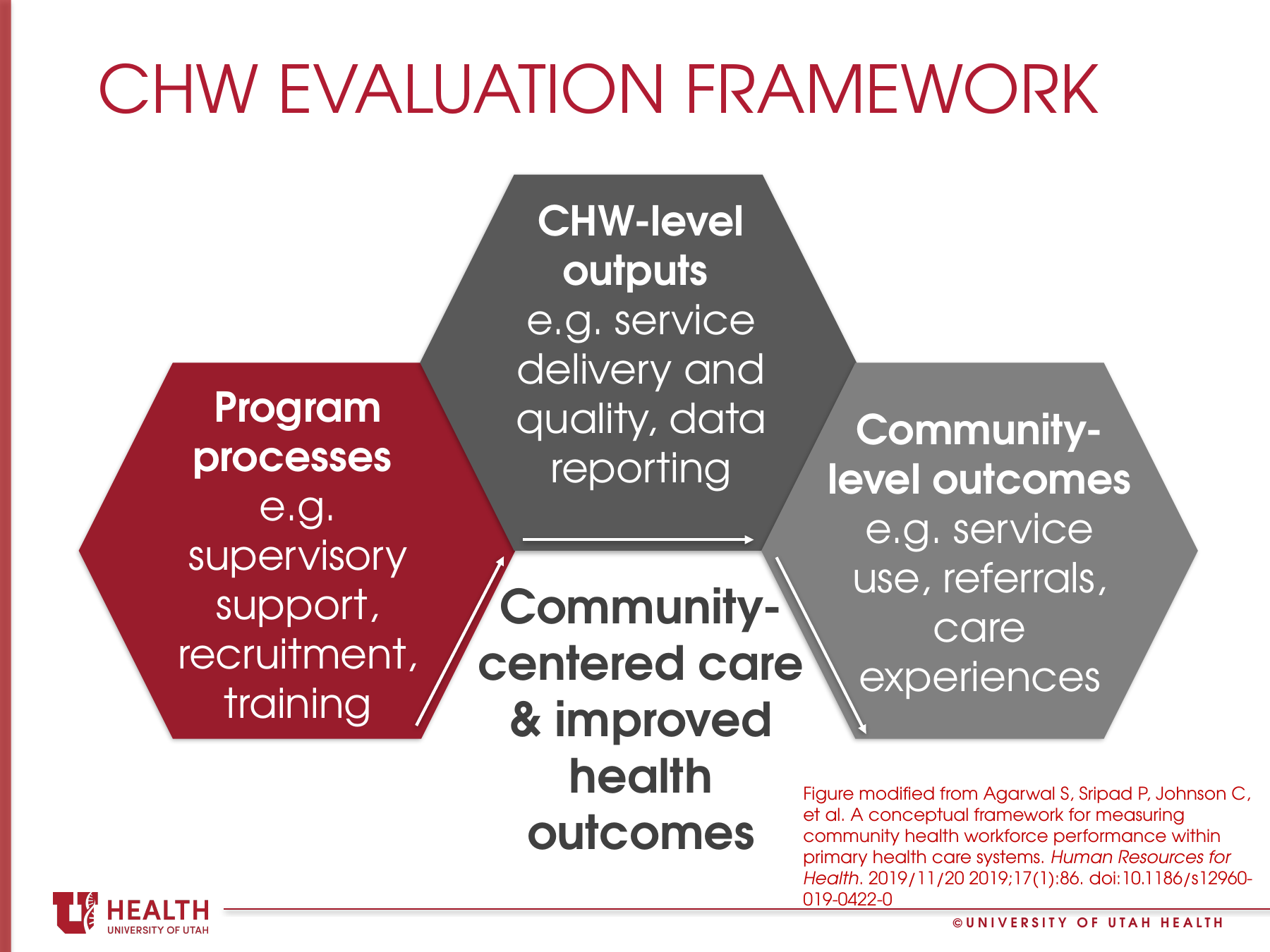

# Chw evaluation framework

CHW-level outputs
e.g. service delivery and quality, data reporting
Community-level outcomes

Program processes
e.g.
supervisory support, recruitment, training
Community-level outcomes e.g. service use, referrals, care experiences
CHW-level outputs
Community-centered care & improved health outcomes
Inputs

Figure modified from Agarwal S, Sripad P, Johnson C, et al. A conceptual framework for measuring community health workforce performance within primary health care systems. Human Resources for Health. 2019/11/20 2019;17(1):86. doi:10.1186/s12960-019-0422-0